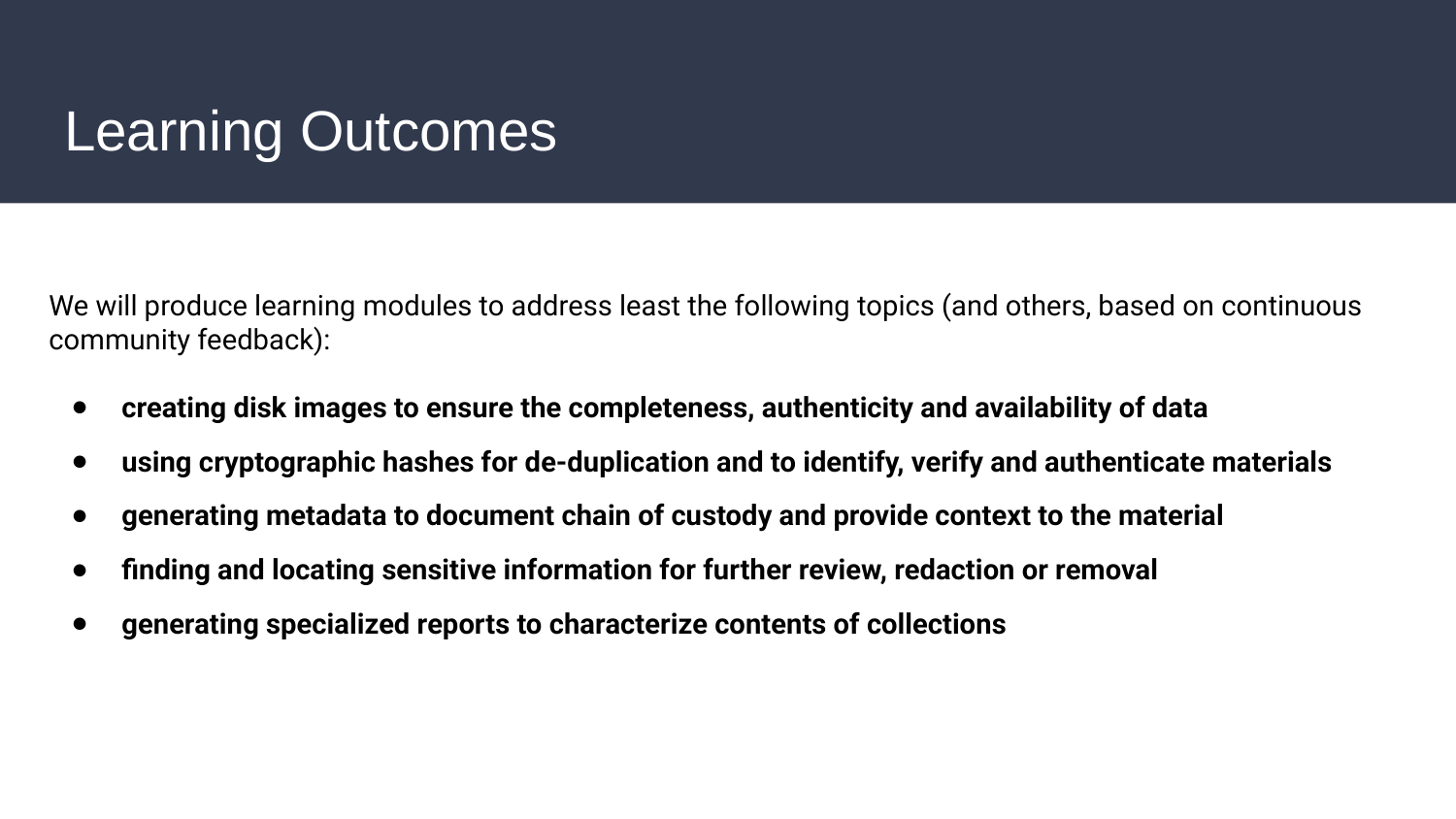

# Learning Outcomes
We will produce learning modules to address least the following topics (and others, based on continuous community feedback):

creating disk images to ensure the completeness, authenticity and availability of data
using cryptographic hashes for de‐duplication and to identify, verify and authenticate materials
generating metadata to document chain of custody and provide context to the material
finding and locating sensitive information for further review, redaction or removal
generating specialized reports to characterize contents of collections